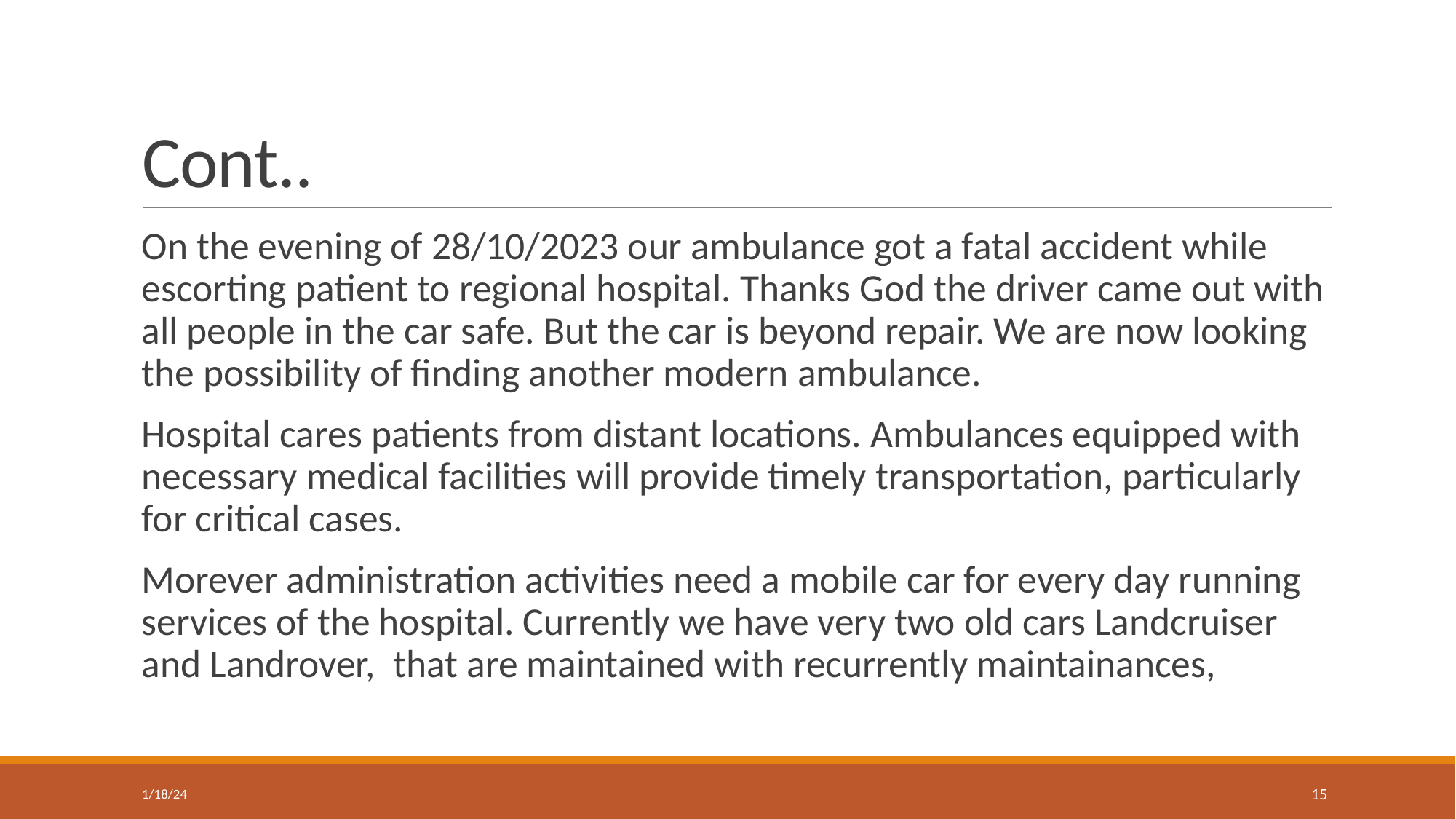

# Cont..
On the evening of 28/10/2023 our ambulance got a fatal accident while escorting patient to regional hospital. Thanks God the driver came out with all people in the car safe. But the car is beyond repair. We are now looking the possibility of finding another modern ambulance.
Hospital cares patients from distant locations. Ambulances equipped with necessary medical facilities will provide timely transportation, particularly for critical cases.
Morever administration activities need a mobile car for every day running services of the hospital. Currently we have very two old cars Landcruiser and Landrover,  that are maintained with recurrently maintainances,

1/18/24
15